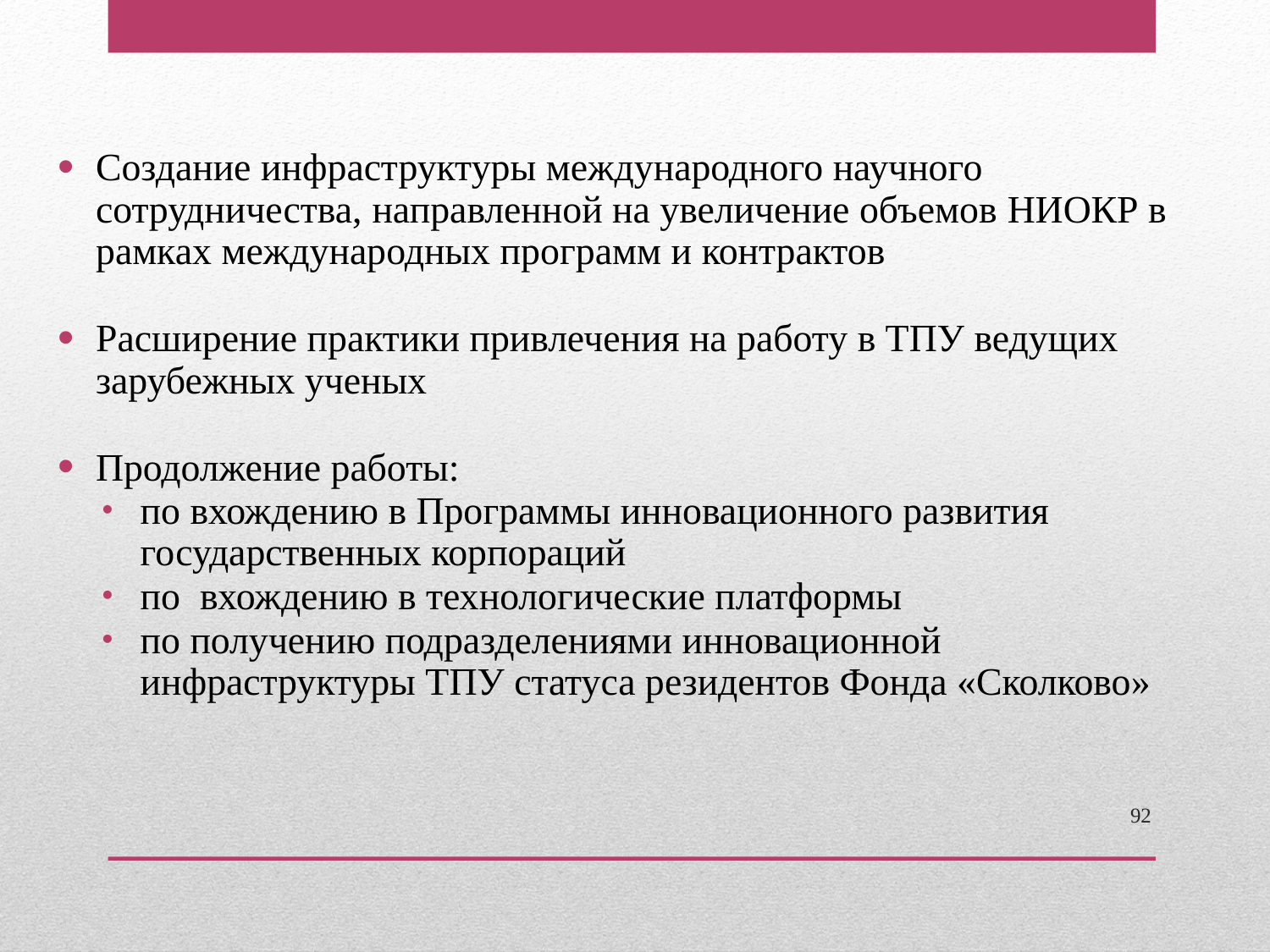

Создание инфраструктуры международного научного сотрудничества, направленной на увеличение объемов НИОКР в рамках международных программ и контрактов

Расширение практики привлечения на работу в ТПУ ведущих зарубежных ученых

Продолжение работы:
по вхождению в Программы инновационного развития государственных корпораций
по  вхождению в технологические платформы
по получению подразделениями инновационной инфраструктуры ТПУ статуса резидентов Фонда «Сколково»
92